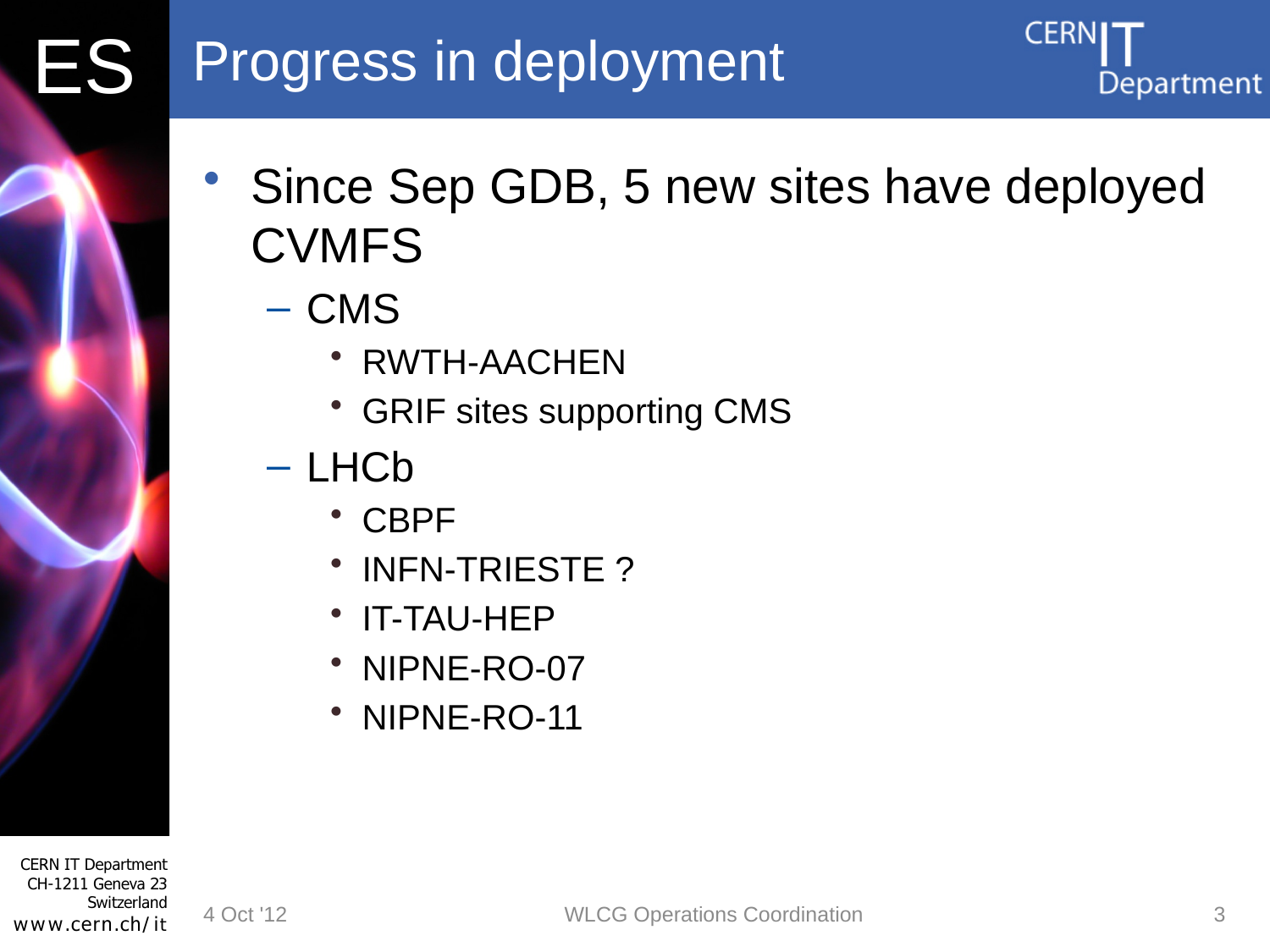

# Progress in deployment
Since Sep GDB, 5 new sites have deployed CVMFS
CMS
RWTH-AACHEN
GRIF sites supporting CMS
LHCb
CBPF
INFN-TRIESTE ?
IT-TAU-HEP
NIPNE-RO-07
NIPNE-RO-11
4 Oct '12
WLCG Operations Coordination
3